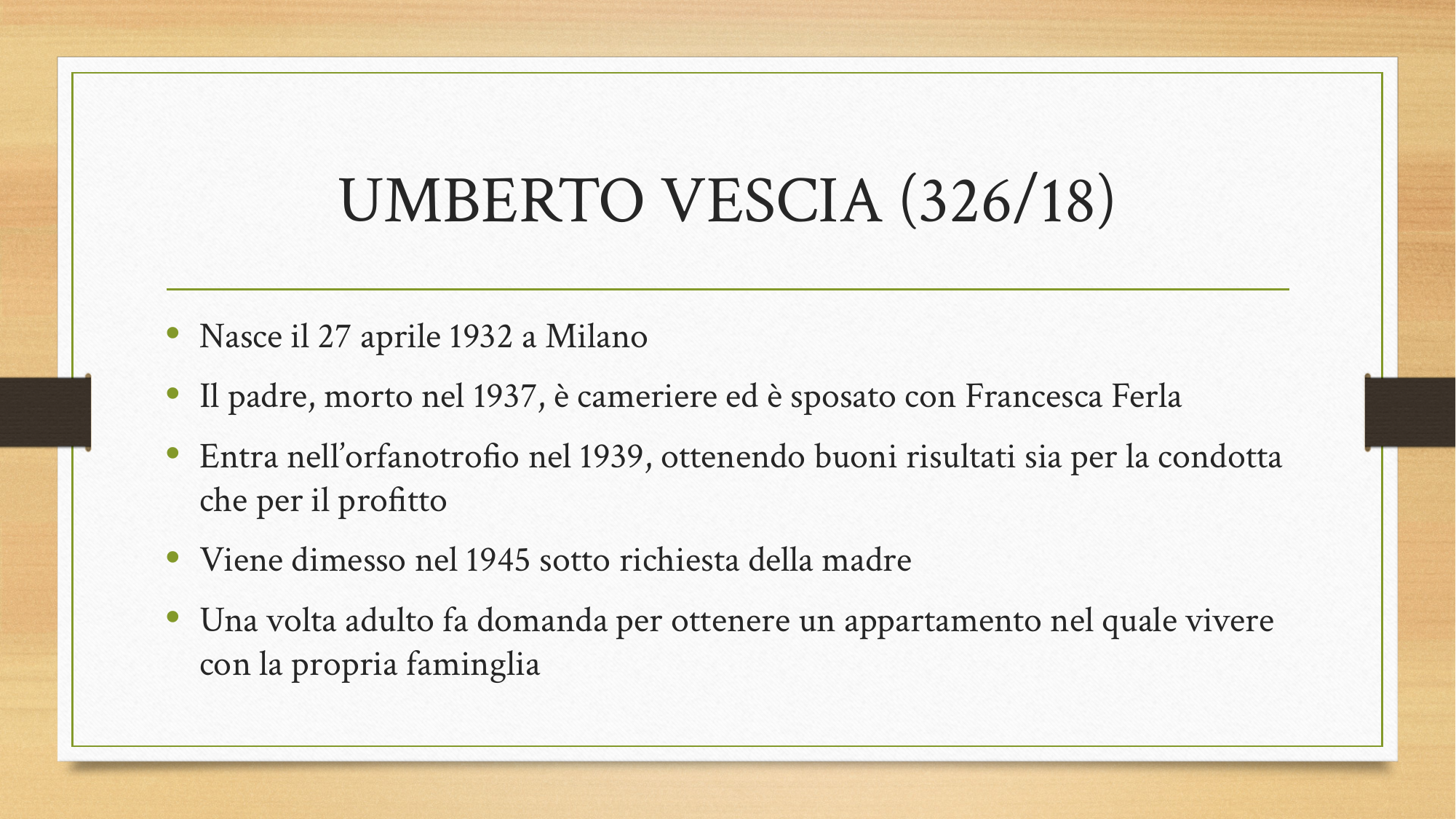

# UMBERTO VESCIA (326/18)
Nasce il 27 aprile 1932 a Milano
Il padre, morto nel 1937, è cameriere ed è sposato con Francesca Ferla
Entra nell’orfanotrofio nel 1939, ottenendo buoni risultati sia per la condotta che per il profitto
Viene dimesso nel 1945 sotto richiesta della madre
Una volta adulto fa domanda per ottenere un appartamento nel quale vivere con la propria faminglia